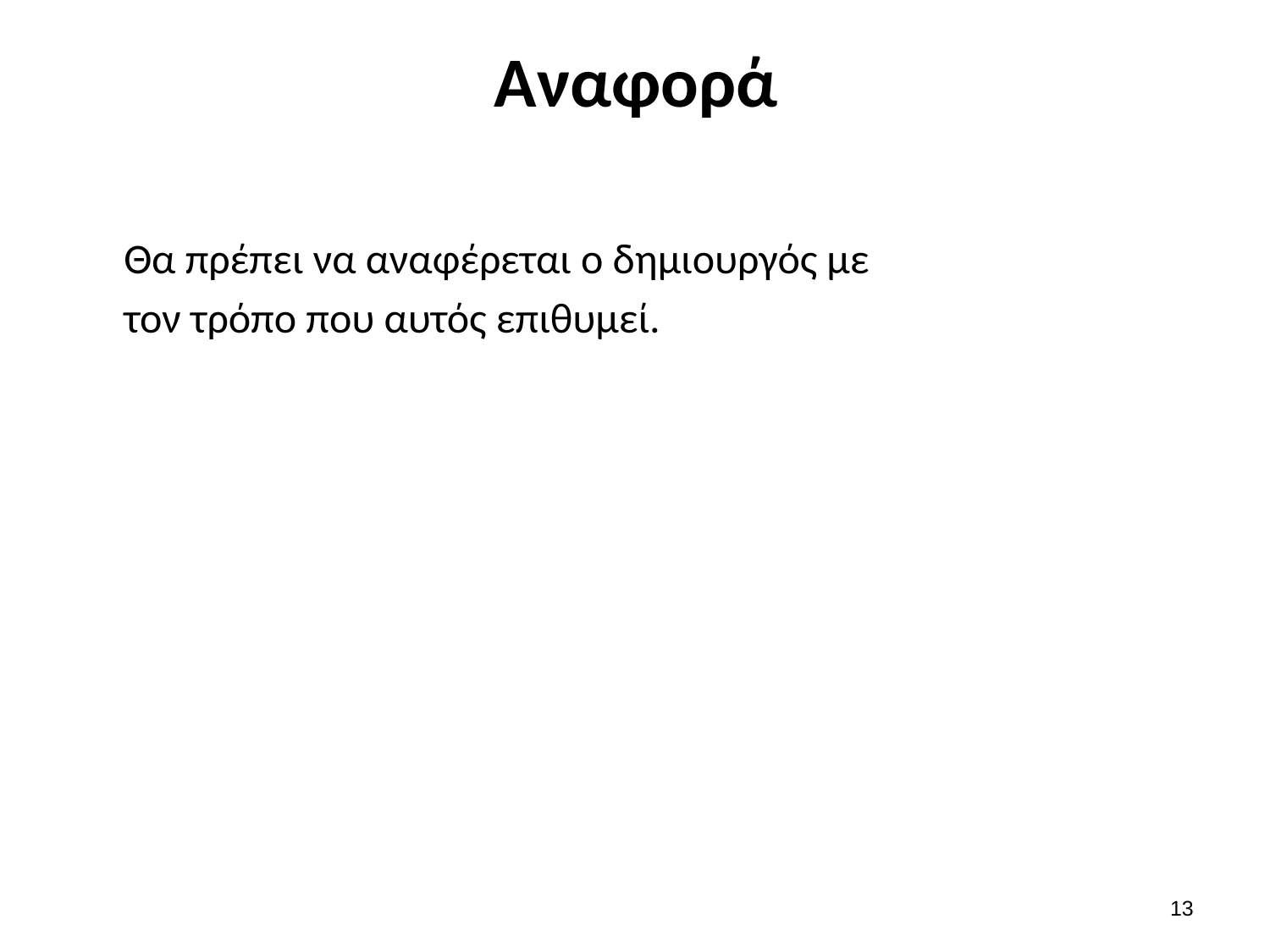

# Αναφορά

	Θα πρέπει να αναφέρεται ο δημιουργός με
	τον τρόπο που αυτός επιθυμεί.

13